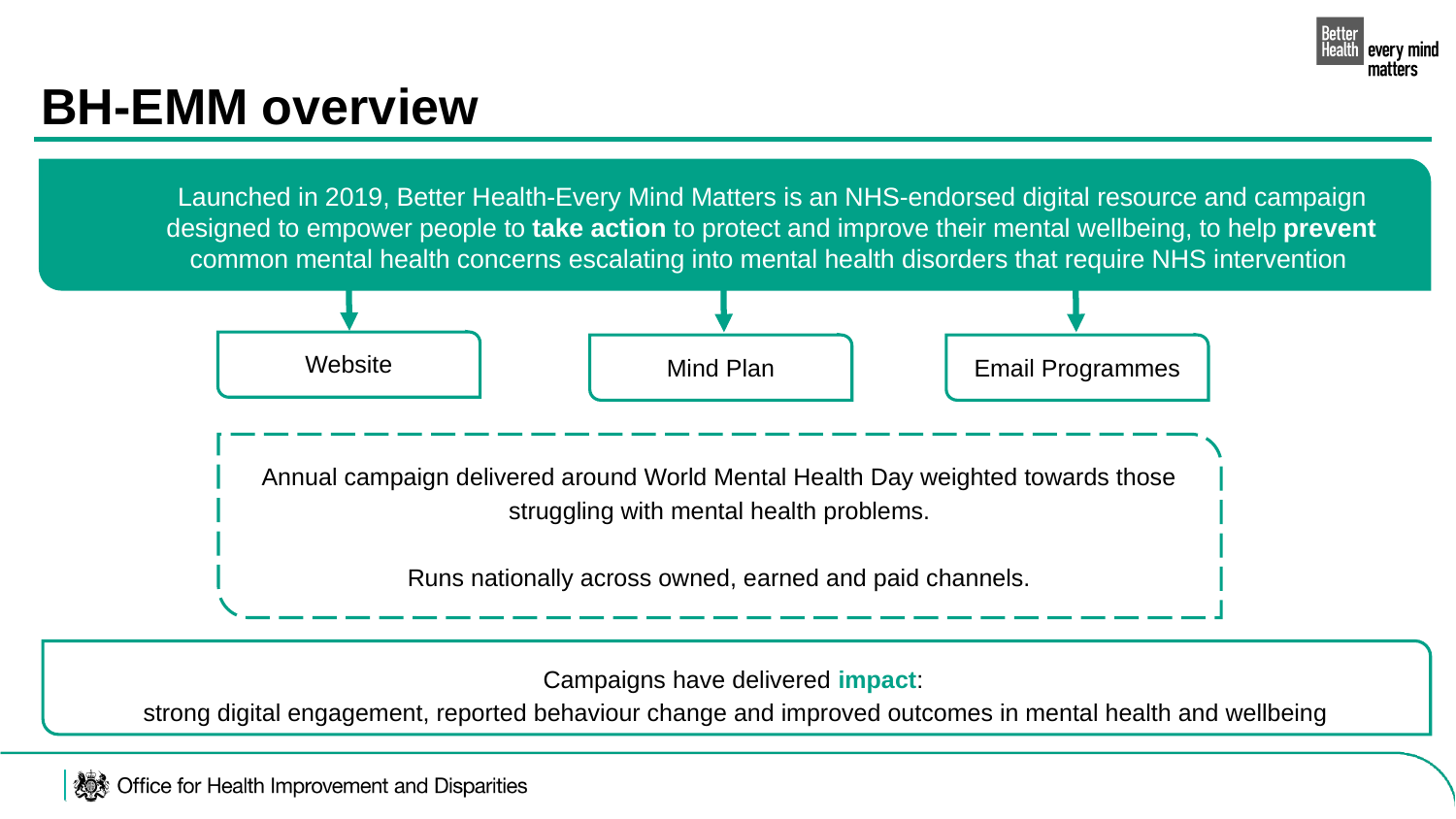

BH-EMM overview
Launched in 2019, Better Health-Every Mind Matters is an NHS-endorsed digital resource and campaign designed to empower people to take action to protect and improve their mental wellbeing, to help prevent common mental health concerns escalating into mental health disorders that require NHS intervention
Website
Mind Plan
Email Programmes
Annual campaign delivered around World Mental Health Day weighted towards those struggling with mental health problems.

Runs nationally across owned, earned and paid channels.

Campaigns have delivered impact:
strong digital engagement, reported behaviour change and improved outcomes in mental health and wellbeing